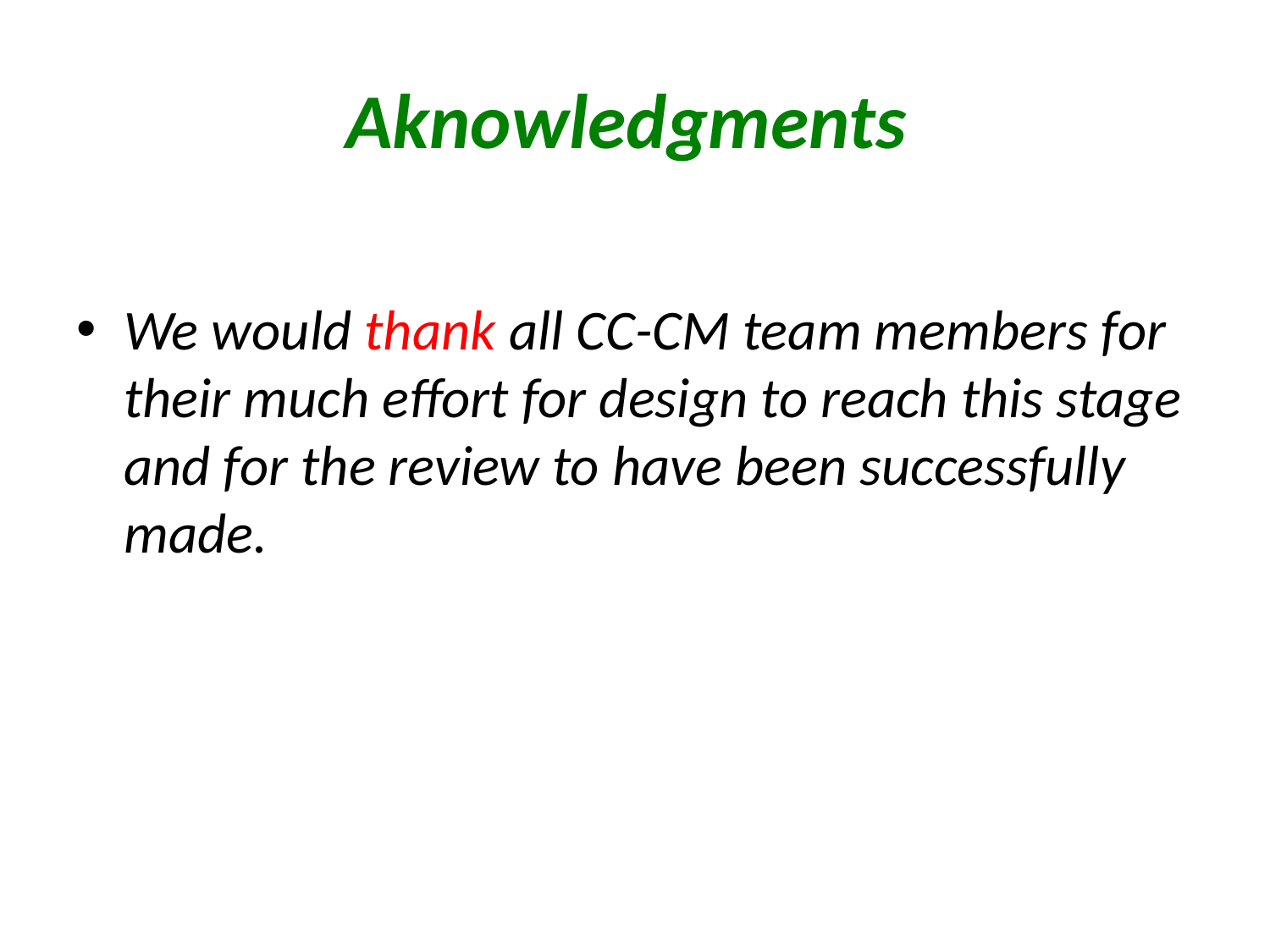

# Aknowledgments
We would thank all CC-CM team members for their much effort for design to reach this stage and for the review to have been successfully made.